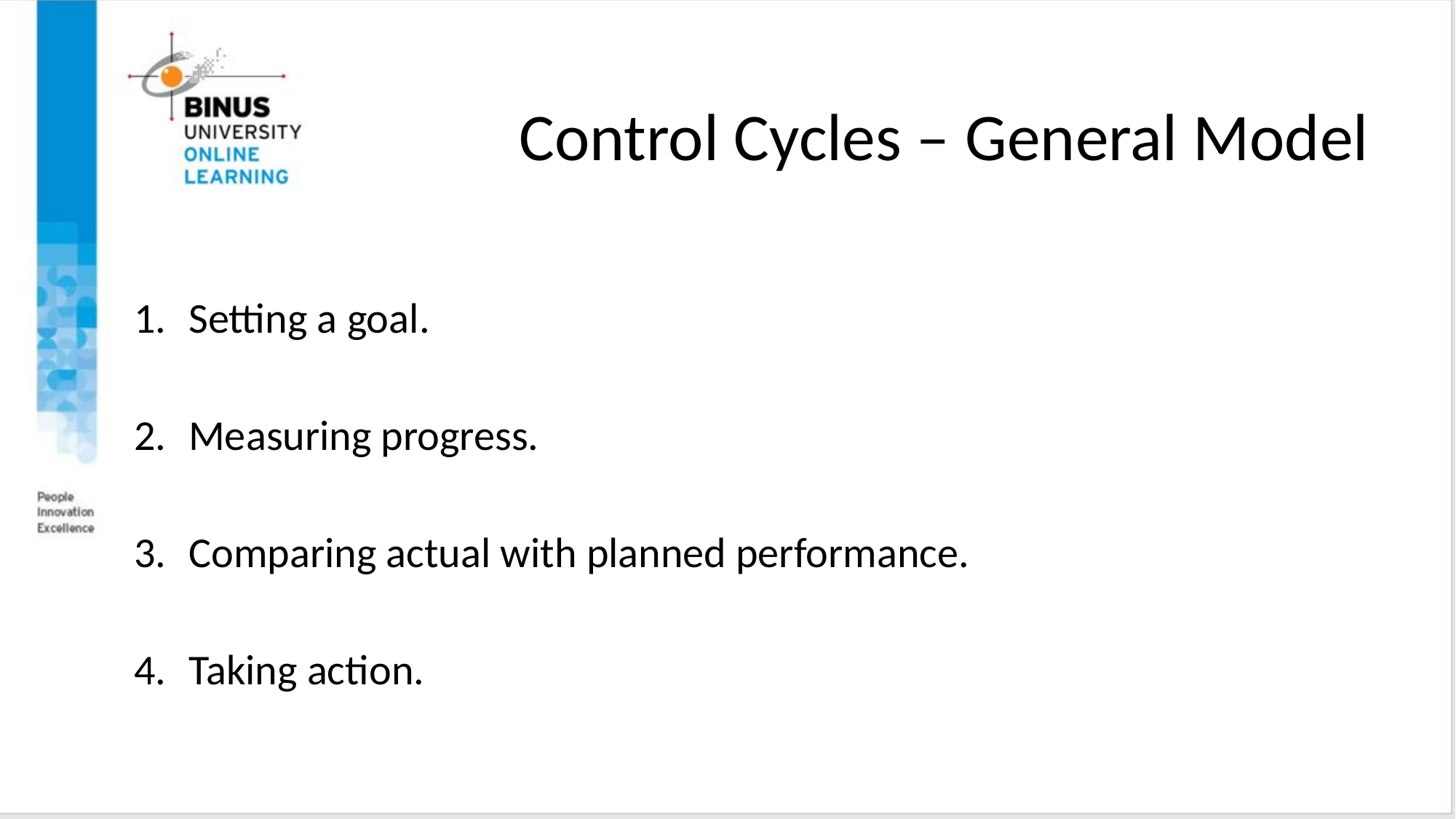

# Control Cycles – General Model
Setting a goal.
Measuring progress.
Comparing actual with planned performance.
Taking action.